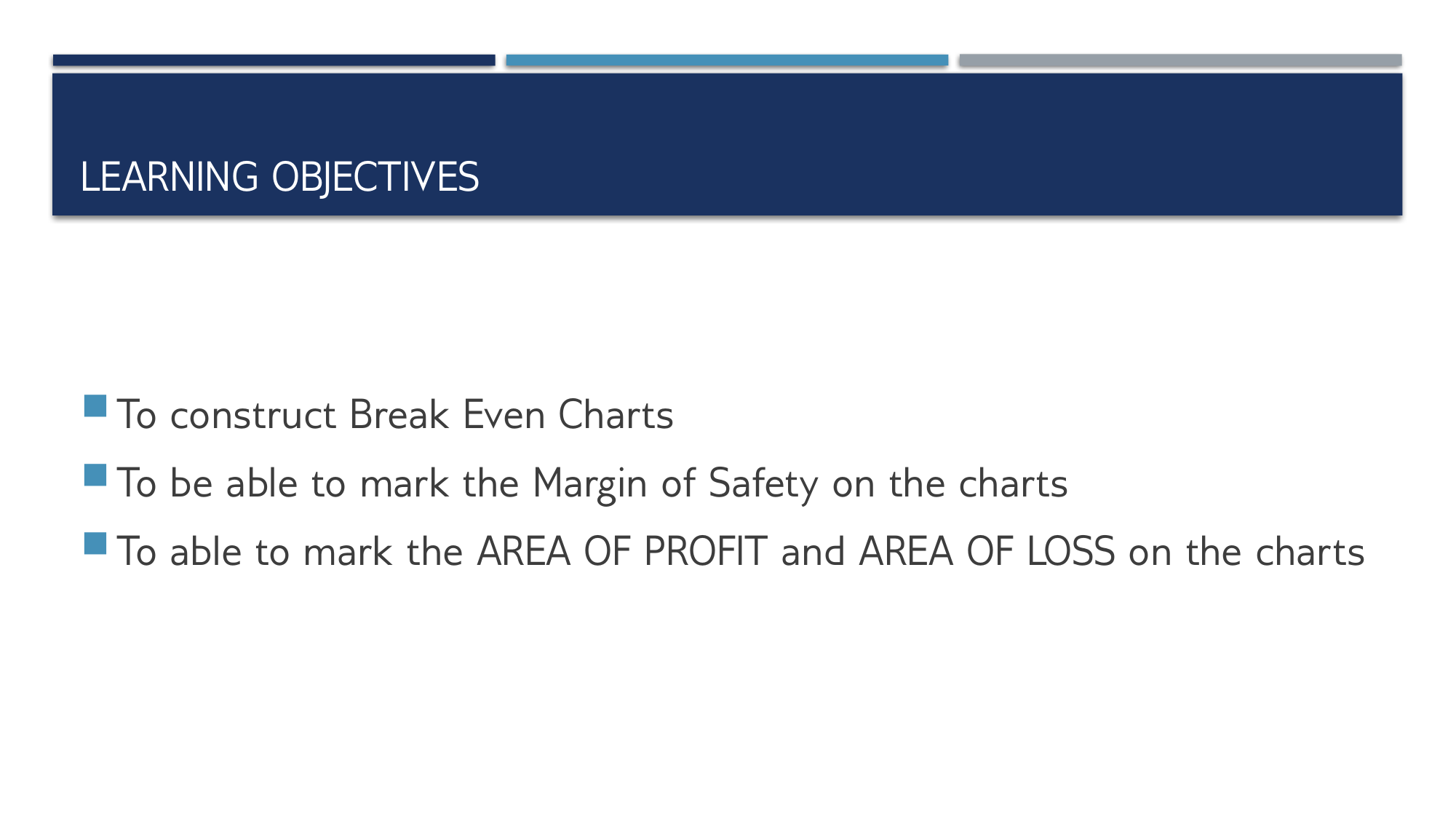

# Learning Objectives
To construct Break Even Charts
To be able to mark the Margin of Safety on the charts
To able to mark the AREA OF PROFIT and AREA OF LOSS on the charts